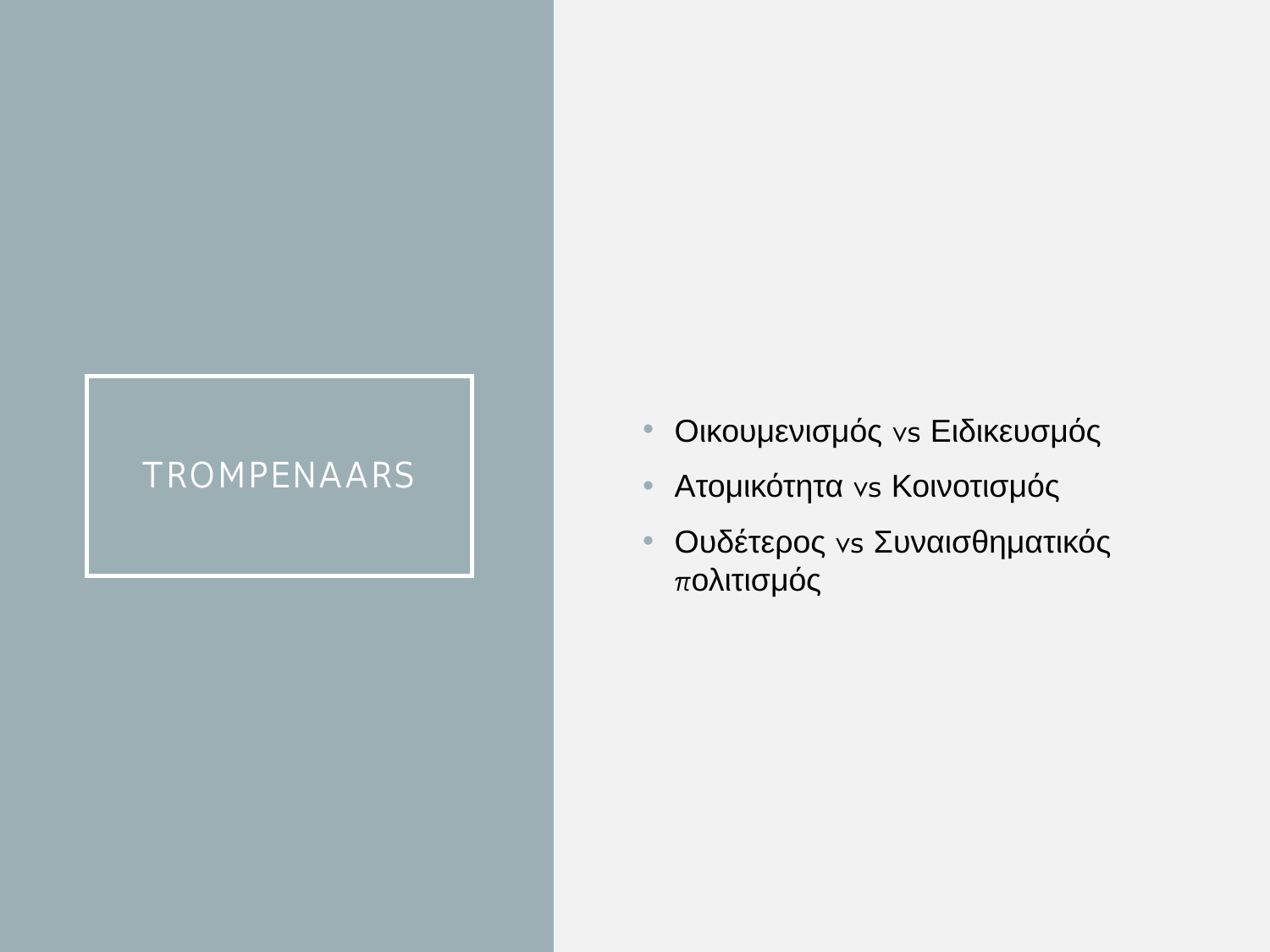

Οικουμενισμός vs Ειδικευσμός
Ατομικότητα vs Κοινοτισμός
Ουδέτερος vs Συναισθηματικός πολιτισμός
# Trompenaars